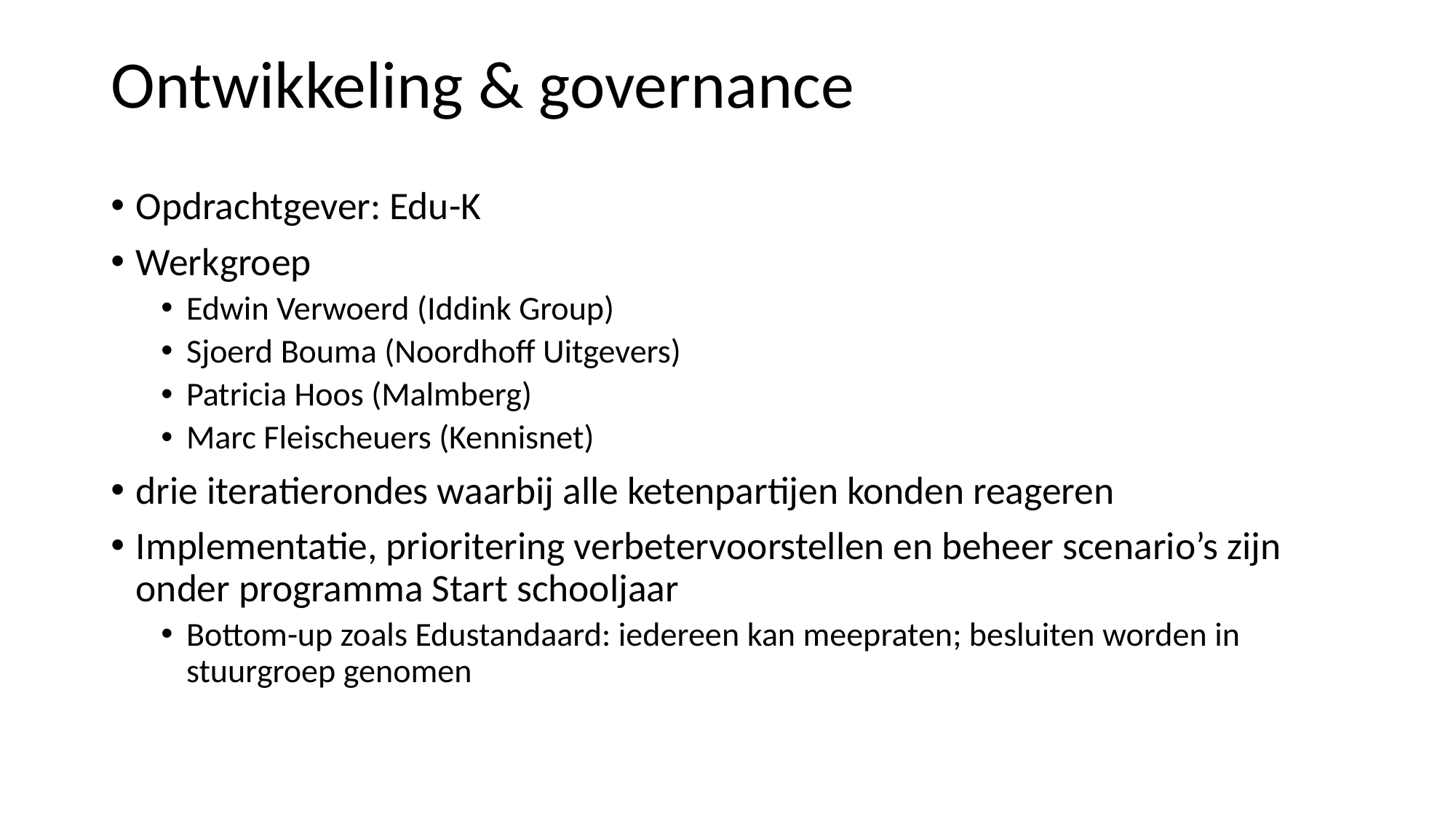

# Ontwikkeling & governance
Opdrachtgever: Edu-K
Werkgroep
Edwin Verwoerd (Iddink Group)
Sjoerd Bouma (Noordhoff Uitgevers)
Patricia Hoos (Malmberg)
Marc Fleischeuers (Kennisnet)
drie iteratierondes waarbij alle ketenpartijen konden reageren
Implementatie, prioritering verbetervoorstellen en beheer scenario’s zijn onder programma Start schooljaar
Bottom-up zoals Edustandaard: iedereen kan meepraten; besluiten worden in stuurgroep genomen